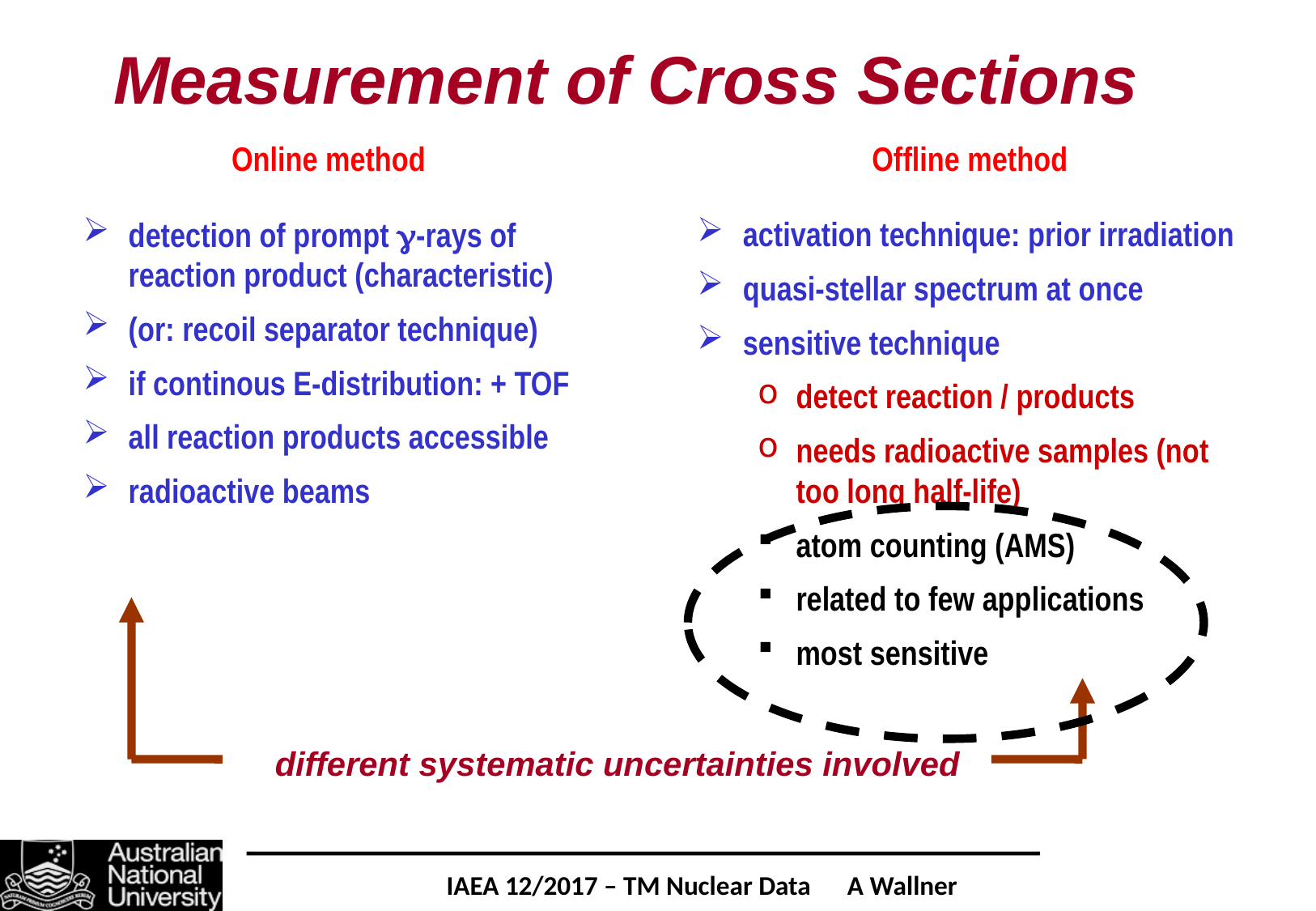

# Measurement of Cross Sections
Online method

detection of prompt γ-rays of reaction product (characteristic)
(or: recoil separator technique)
if continous E-distribution: + TOF
all reaction products accessible
radioactive beams

Offline method

activation technique: prior irradiation
quasi-stellar spectrum at once
sensitive technique
detect reaction / products
needs radioactive samples (not too long half-life)
atom counting (AMS)
related to few applications
most sensitive

different systematic uncertainties involved